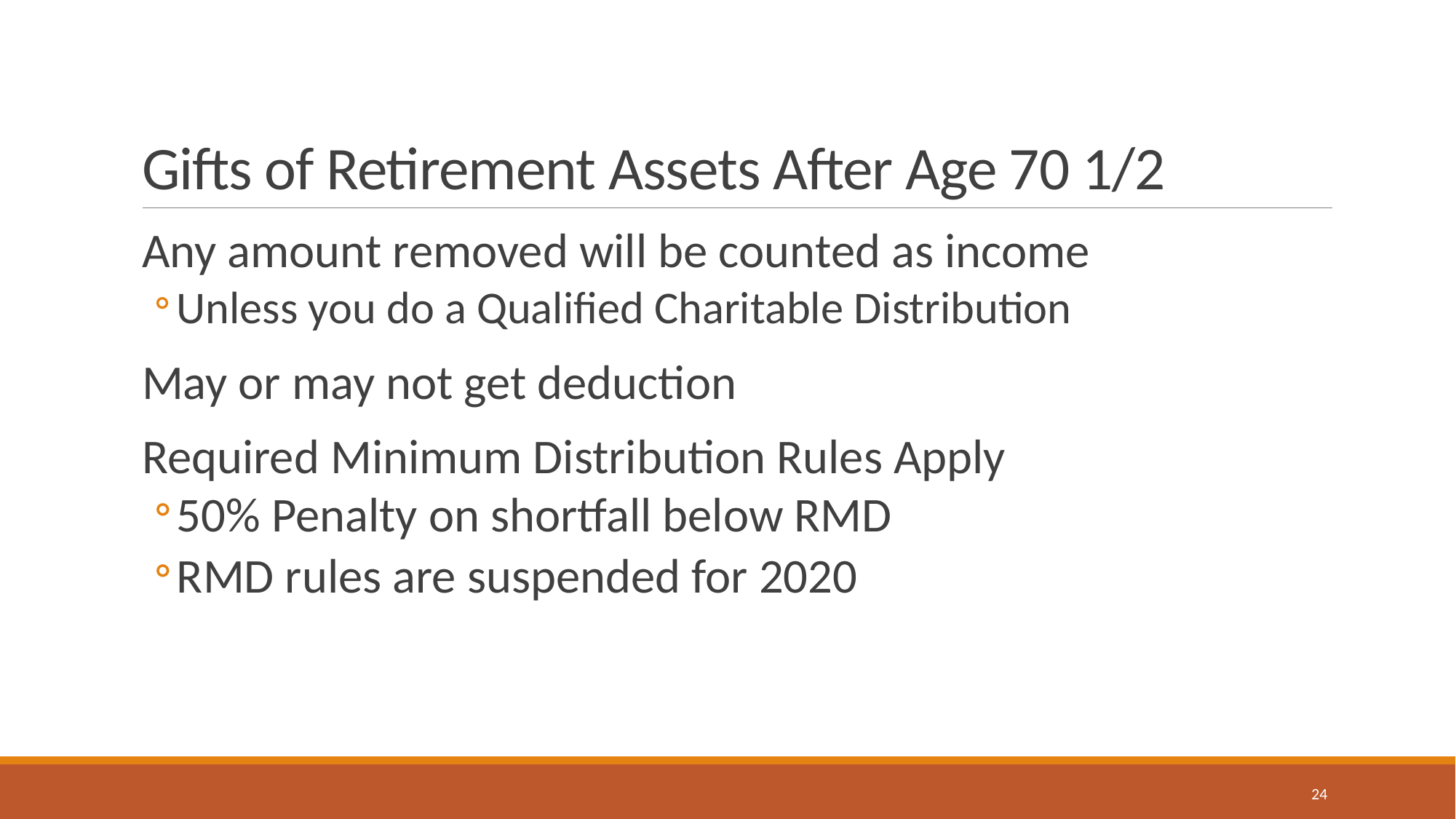

# Gifts of Retirement Assets After Age 70 1/2
Any amount removed will be counted as income
Unless you do a Qualified Charitable Distribution
May or may not get deduction
Required Minimum Distribution Rules Apply
50% Penalty on shortfall below RMD
RMD rules are suspended for 2020

24